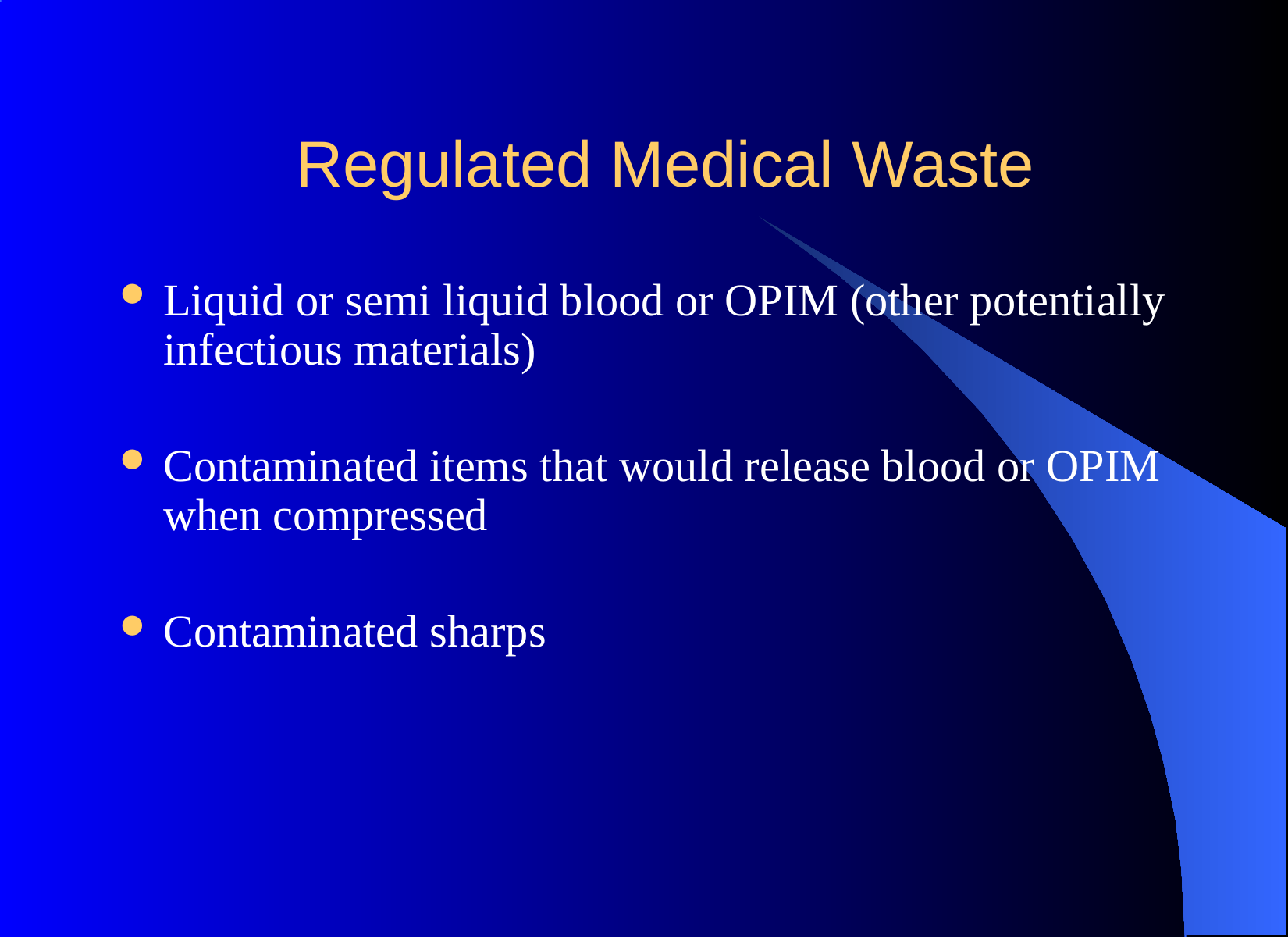

# Regulated Medical Waste
Liquid or semi liquid blood or OPIM (other potentially infectious materials)

Contaminated items that would release blood or OPIM when compressed

Contaminated sharps